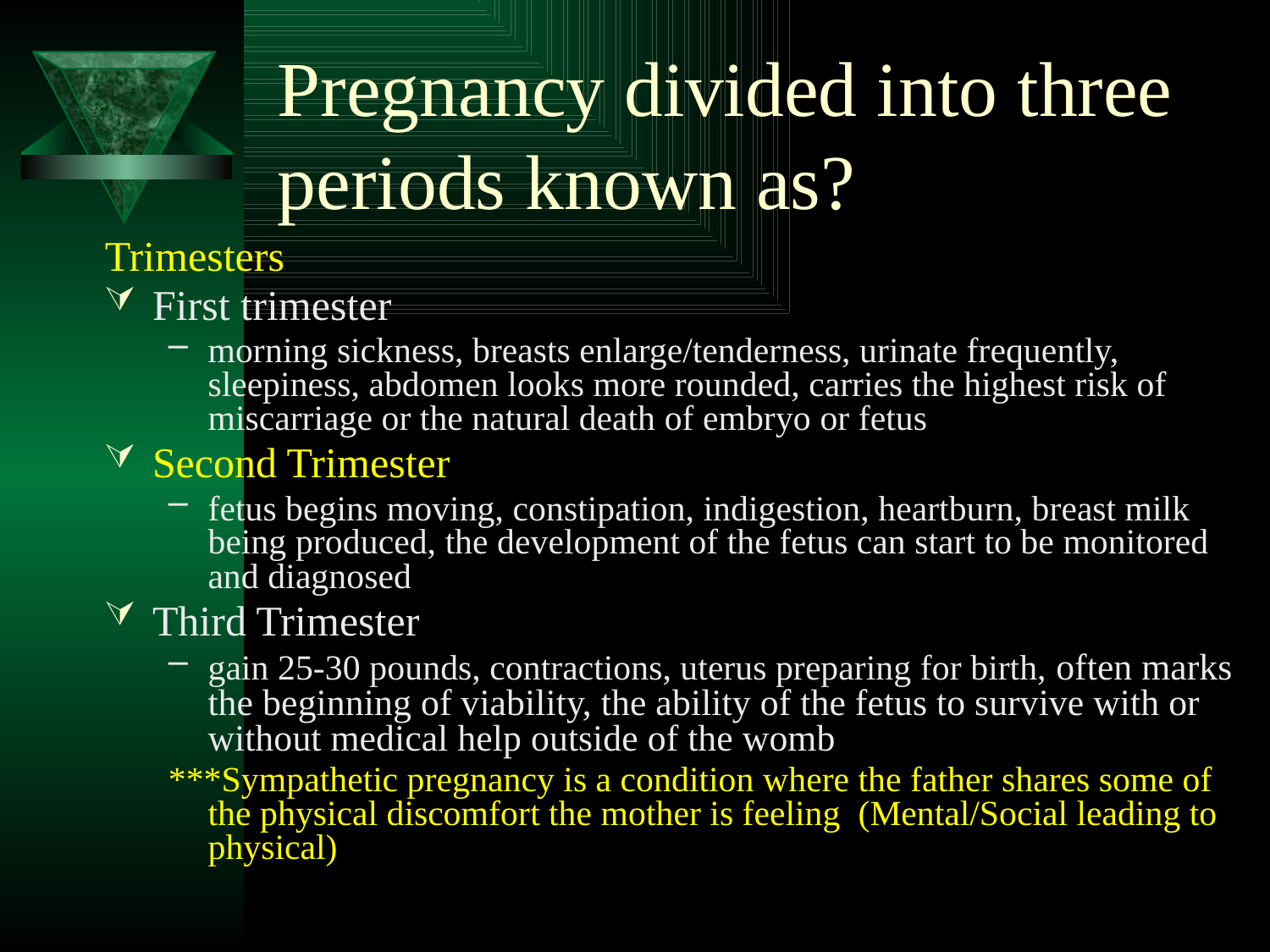

# Pregnancy divided into three periods known as?
Trimesters
First trimester
morning sickness, breasts enlarge/tenderness, urinate frequently, sleepiness, abdomen looks more rounded, carries the highest risk of miscarriage or the natural death of embryo or fetus
Second Trimester
fetus begins moving, constipation, indigestion, heartburn, breast milk being produced, the development of the fetus can start to be monitored and diagnosed
Third Trimester
gain 25-30 pounds, contractions, uterus preparing for birth, often marks the beginning of viability, the ability of the fetus to survive with or without medical help outside of the womb
***Sympathetic pregnancy is a condition where the father shares some of the physical discomfort the mother is feeling  (Mental/Social leading to physical)